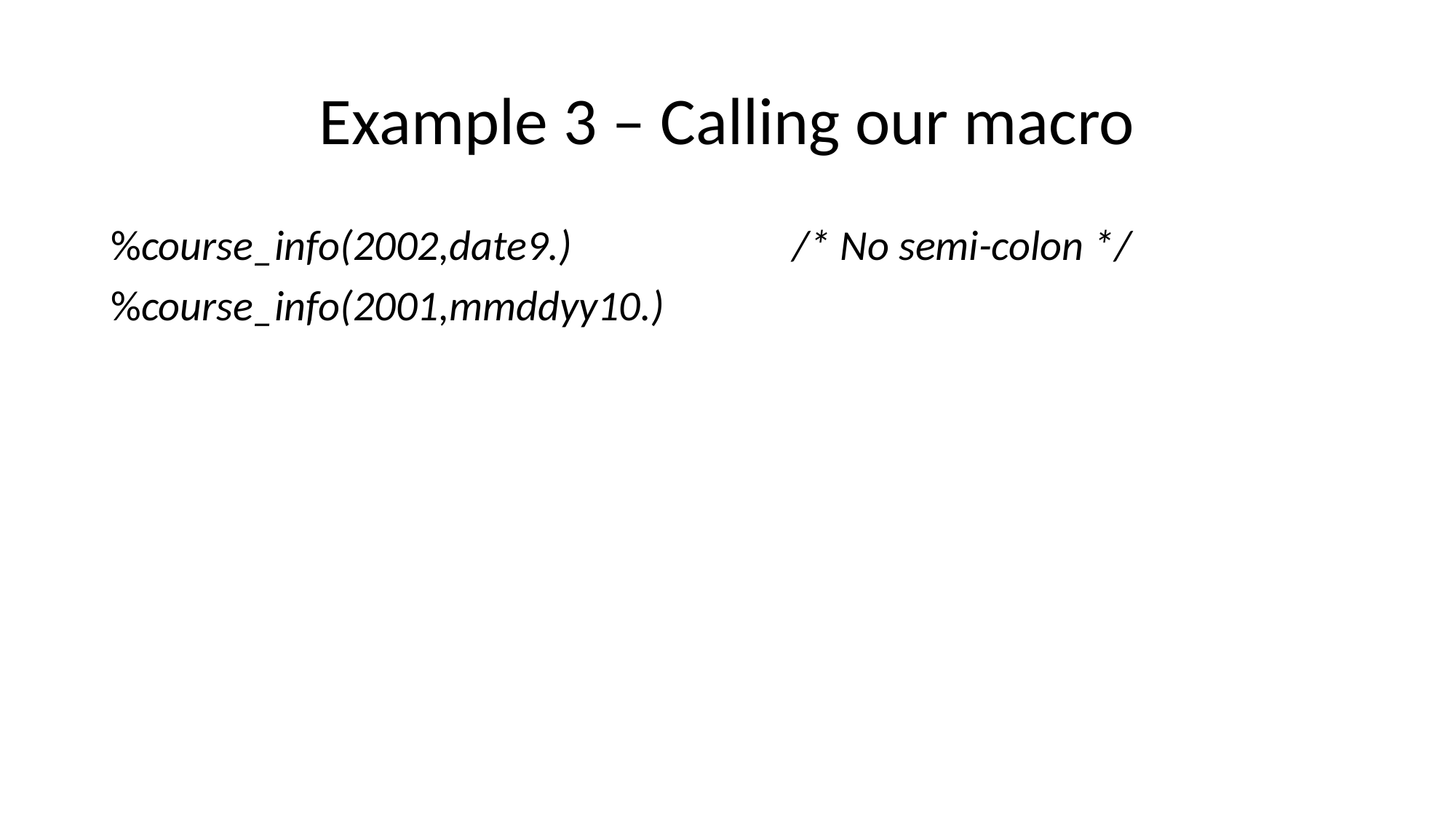

# Example 3 – Calling our macro
%course_info(2002,date9.)   		/* No semi-colon */
%course_info(2001,mmddyy10.)